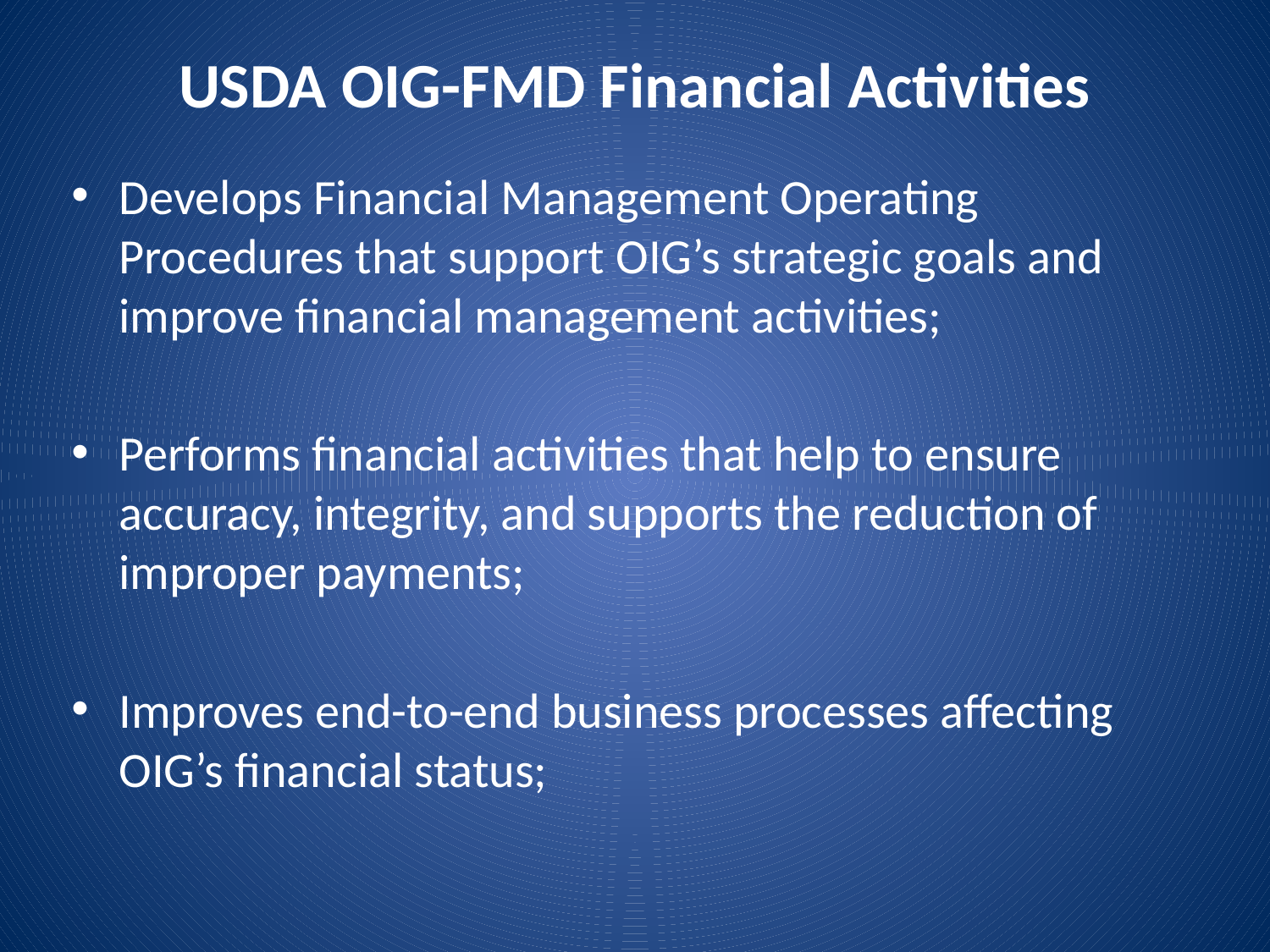

# USDA OIG-FMD Financial Activities
Develops Financial Management Operating Procedures that support OIG’s strategic goals and  improve financial management activities;

Performs financial activities that help to ensure accuracy, integrity, and supports the reduction of improper payments;

Improves end-to-end business processes affecting OIG’s financial status;